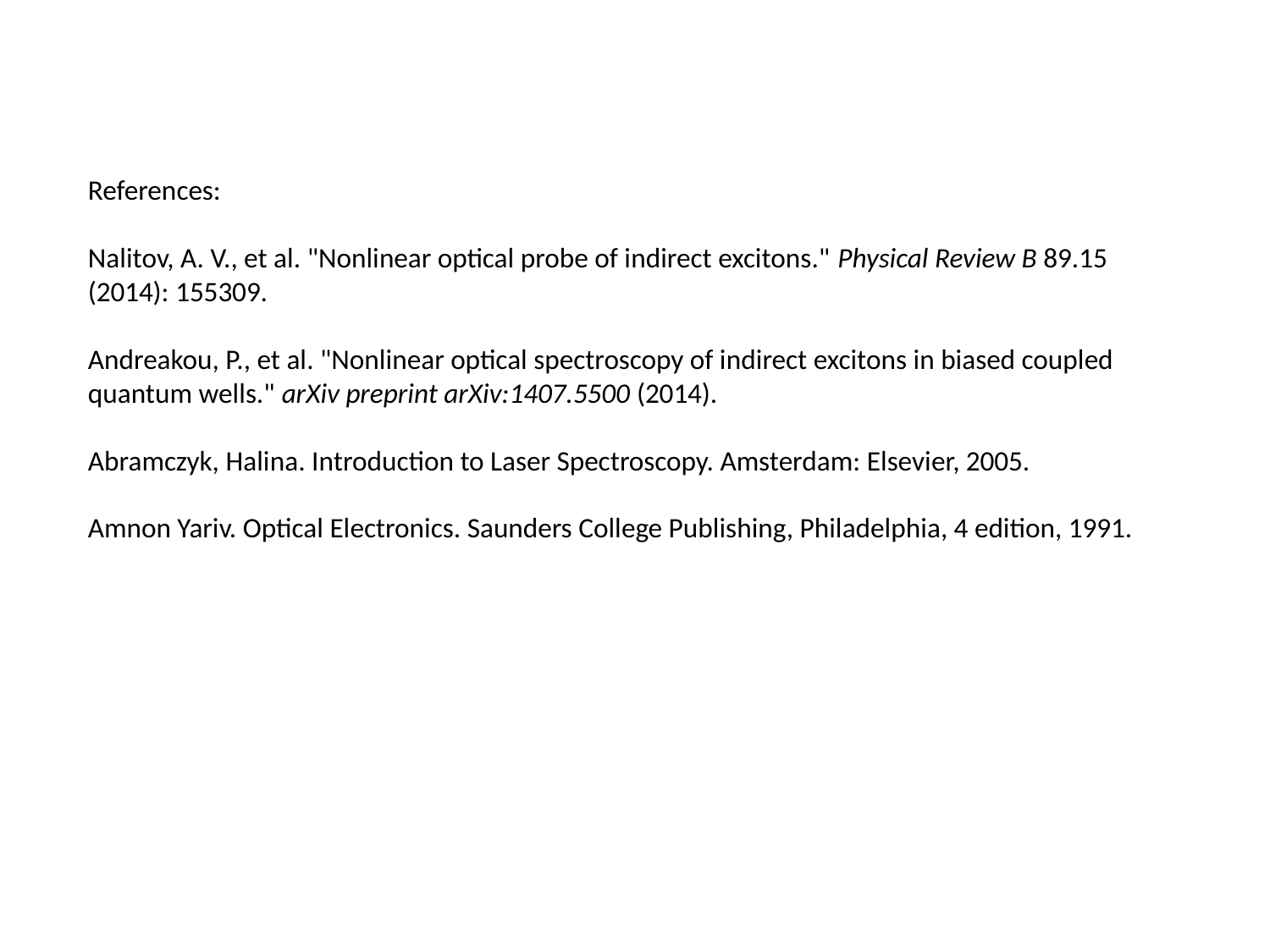

References:

Nalitov, A. V., et al. "Nonlinear optical probe of indirect excitons." Physical Review B 89.15 (2014): 155309.

Andreakou, P., et al. "Nonlinear optical spectroscopy of indirect excitons in biased coupled quantum wells." arXiv preprint arXiv:1407.5500 (2014).

Abramczyk, Halina. Introduction to Laser Spectroscopy. Amsterdam: Elsevier, 2005.

Amnon Yariv. Optical Electronics. Saunders College Publishing, Philadelphia, 4 edition, 1991.